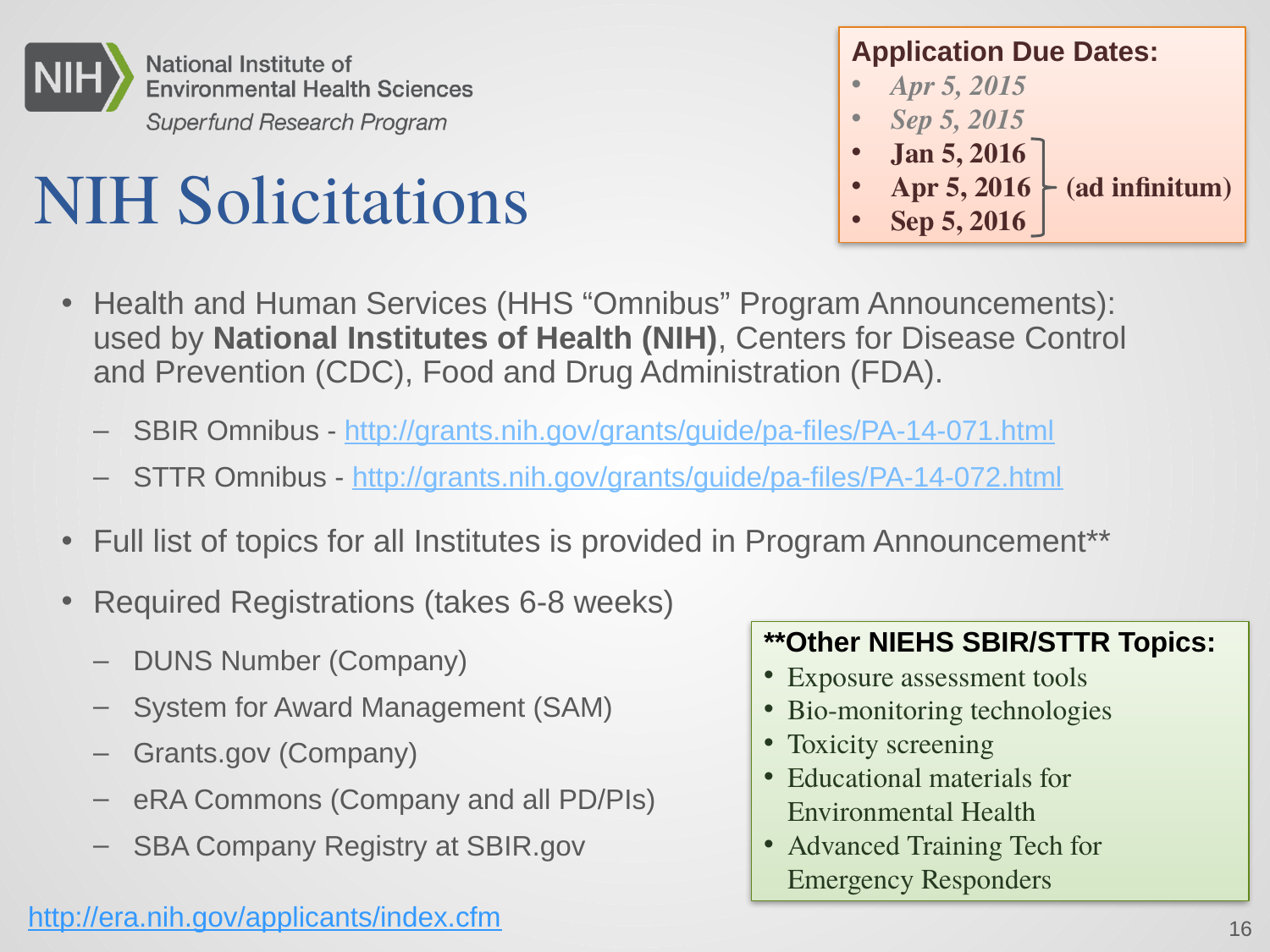

Application Due Dates:
Apr 5, 2015
Sep 5, 2015
Jan 5, 2016
Apr 5, 2016     (ad infinitum)
Sep 5, 2016

# NIH Solicitations
Health and Human Services (HHS “Omnibus” Program Announcements): used by National Institutes of Health (NIH), Centers for Disease Control and Prevention (CDC), Food and Drug Administration (FDA).
SBIR Omnibus - http://grants.nih.gov/grants/guide/pa-files/PA-14-071.html
STTR Omnibus - http://grants.nih.gov/grants/guide/pa-files/PA-14-072.html
Full list of topics for all Institutes is provided in Program Announcement**
Required Registrations (takes 6-8 weeks)
DUNS Number (Company)
System for Award Management (SAM)
Grants.gov (Company)
eRA Commons (Company and all PD/PIs)
SBA Company Registry at SBIR.gov
**Other NIEHS SBIR/STTR Topics:
Exposure assessment tools
Bio-monitoring technologies
Toxicity screening
Educational materials for Environmental Health
Advanced Training Tech for Emergency Responders
http://era.nih.gov/applicants/index.cfm
16